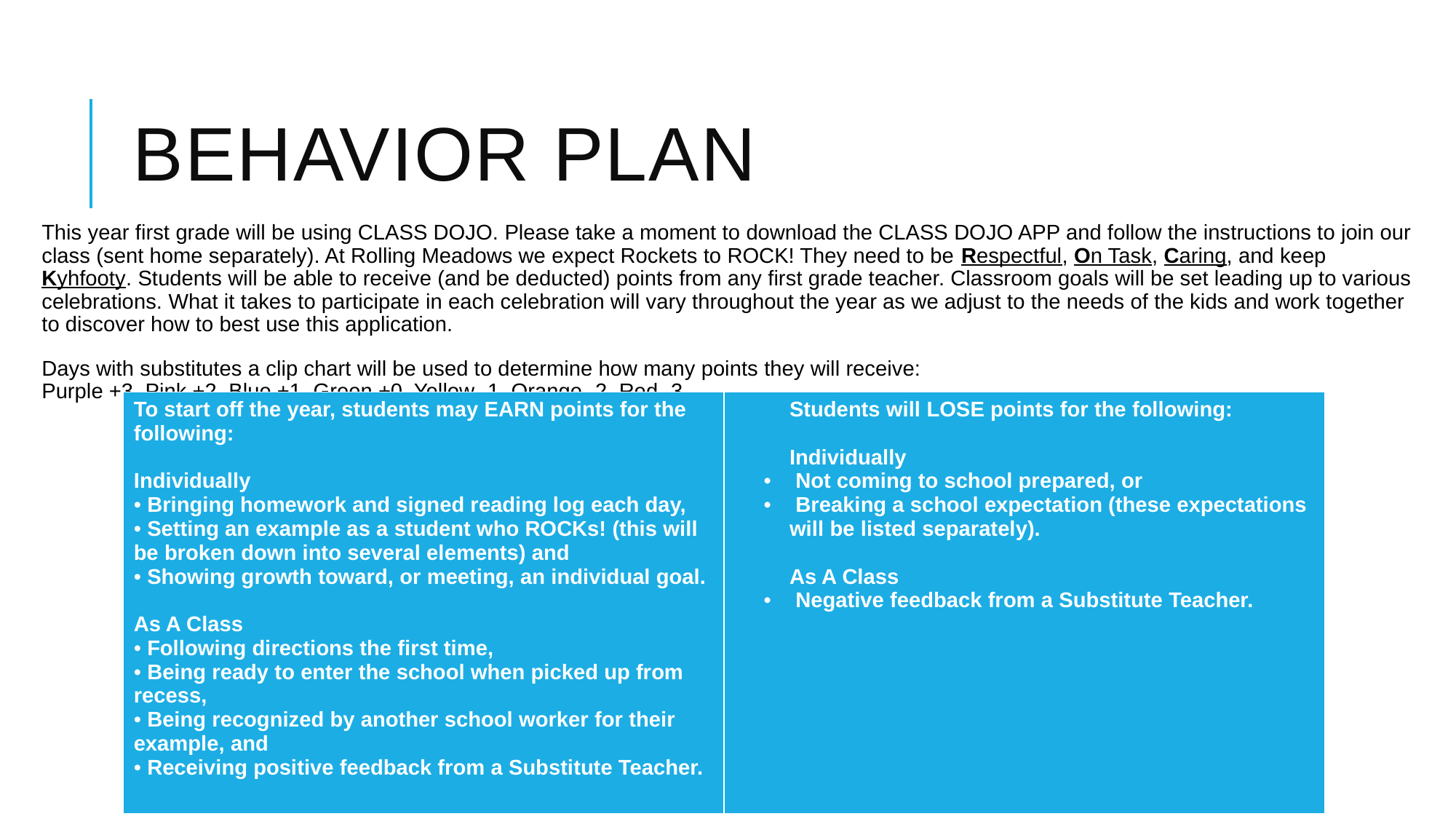

# Behavior Plan
This year first grade will be using CLASS DOJO. Please take a moment to download the CLASS DOJO APP and follow the instructions to join our class (sent home separately). At Rolling Meadows we expect Rockets to ROCK! They need to be Respectful, On Task, Caring, and keep Kyhfooty. Students will be able to receive (and be deducted) points from any first grade teacher. Classroom goals will be set leading up to various celebrations. What it takes to participate in each celebration will vary throughout the year as we adjust to the needs of the kids and work together to discover how to best use this application.
Days with substitutes a clip chart will be used to determine how many points they will receive:
Purple +3, Pink +2, Blue +1, Green +0, Yellow -1, Orange -2, Red -3

| To start off the year, students may EARN points for the following: Individually Bringing homework and signed reading log each day, Setting an example as a student who ROCKs! (this will be broken down into several elements) and Showing growth toward, or meeting, an individual goal. As A Class Following directions the first time, Being ready to enter the school when picked up from recess, Being recognized by another school worker for their example, and Receiving positive feedback from a Substitute Teacher. | Students will LOSE points for the following: Individually Not coming to school prepared, or Breaking a school expectation (these expectations will be listed separately). As A Class Negative feedback from a Substitute Teacher. |
| --- | --- |